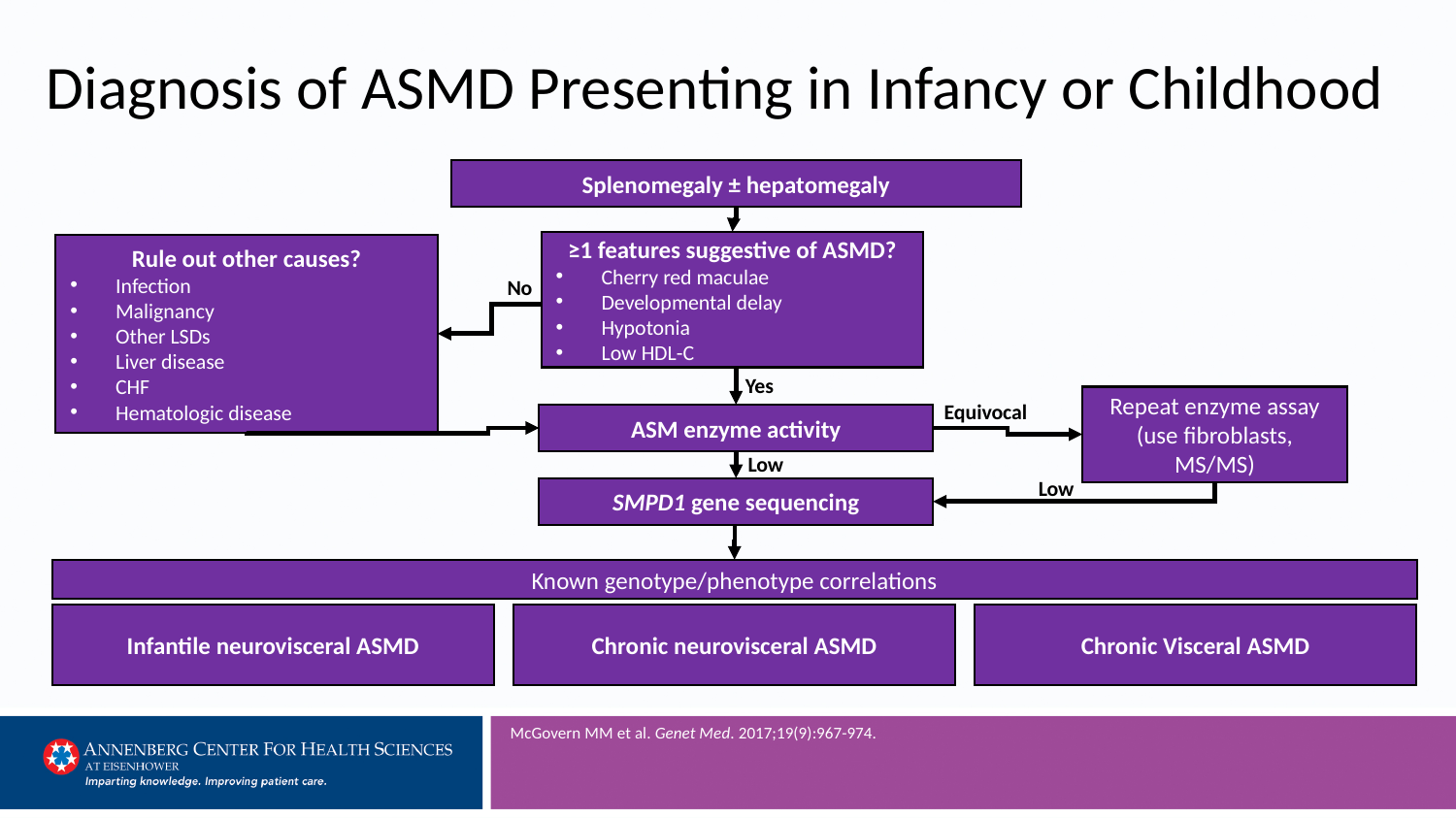

# Diagnosis of ASMD Presenting in Infancy or Childhood
Splenomegaly ± hepatomegaly
≥1 features suggestive of ASMD?
Cherry red maculae
Developmental delay
Hypotonia
Low HDL-C
Rule out other causes?
Infection
Malignancy
Other LSDs
Liver disease
CHF
Hematologic disease
No
Yes
Repeat enzyme assay (use fibroblasts, MS/MS)
Equivocal
ASM enzyme activity
Low
Low
SMPD1 gene sequencing
Known genotype/phenotype correlations
Infantile neurovisceral ASMD
Chronic neurovisceral ASMD
Chronic Visceral ASMD
McGovern MM et al. Genet Med. 2017;19(9):967-974.